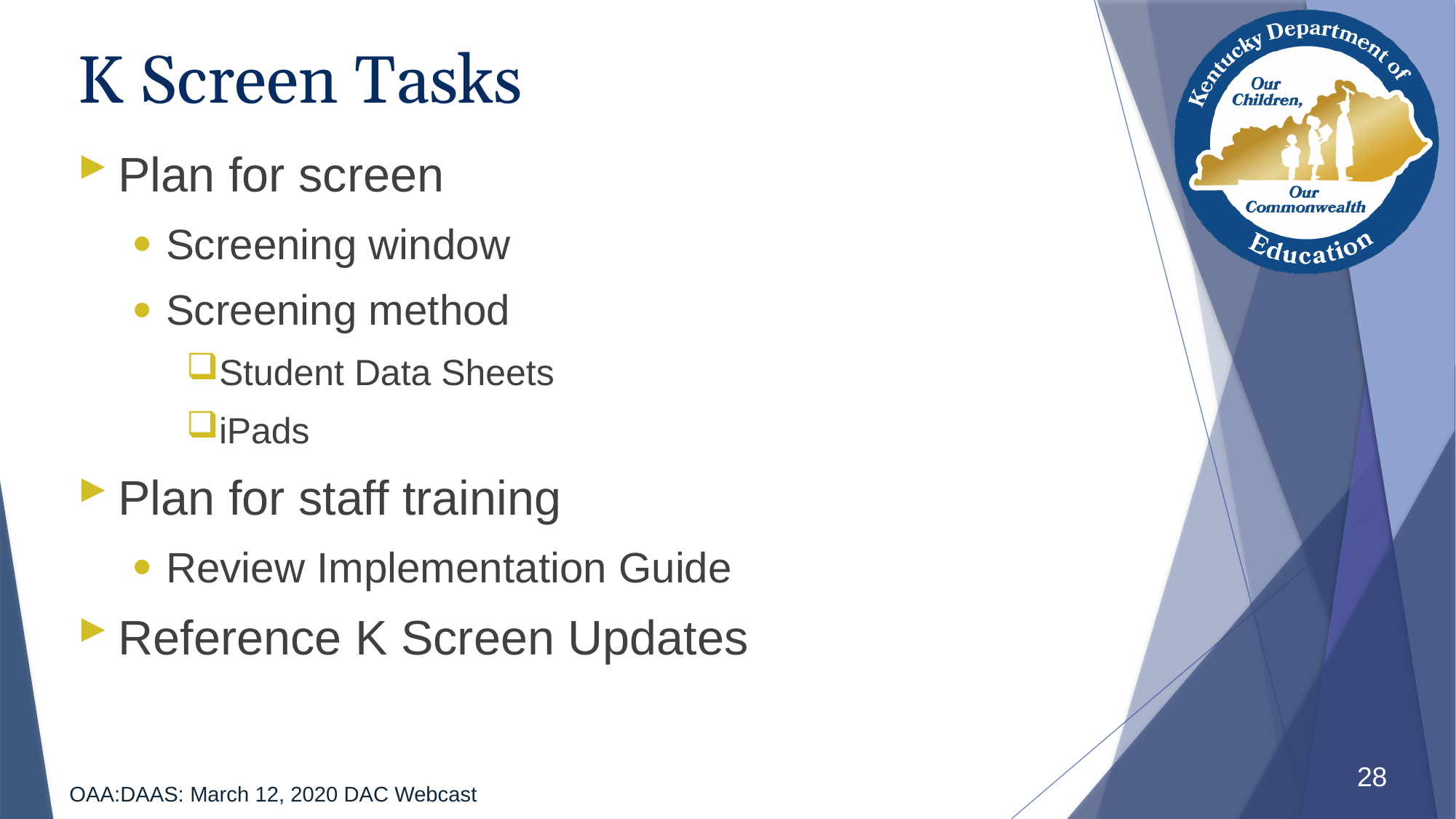

# K Screen Tasks
Plan for screen
Screening window
Screening method
Student Data Sheets
iPads
Plan for staff training
Review Implementation Guide
Reference K Screen Updates

28
OAA:DAAS: March 12, 2020 DAC Webcast